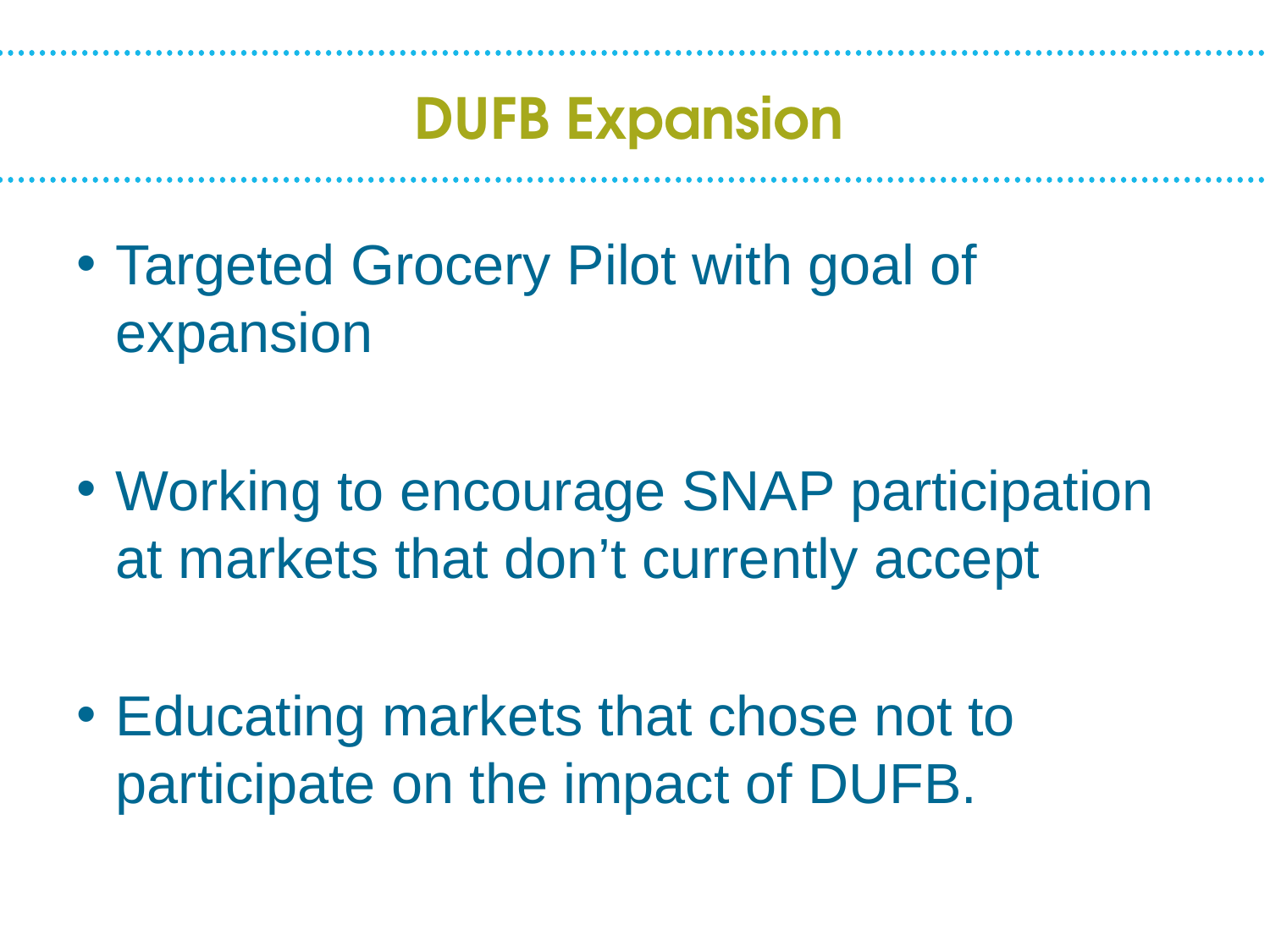

# DUFB Expansion
Targeted Grocery Pilot with goal of expansion

Working to encourage SNAP participation at markets that don’t currently accept

Educating markets that chose not to participate on the impact of DUFB.